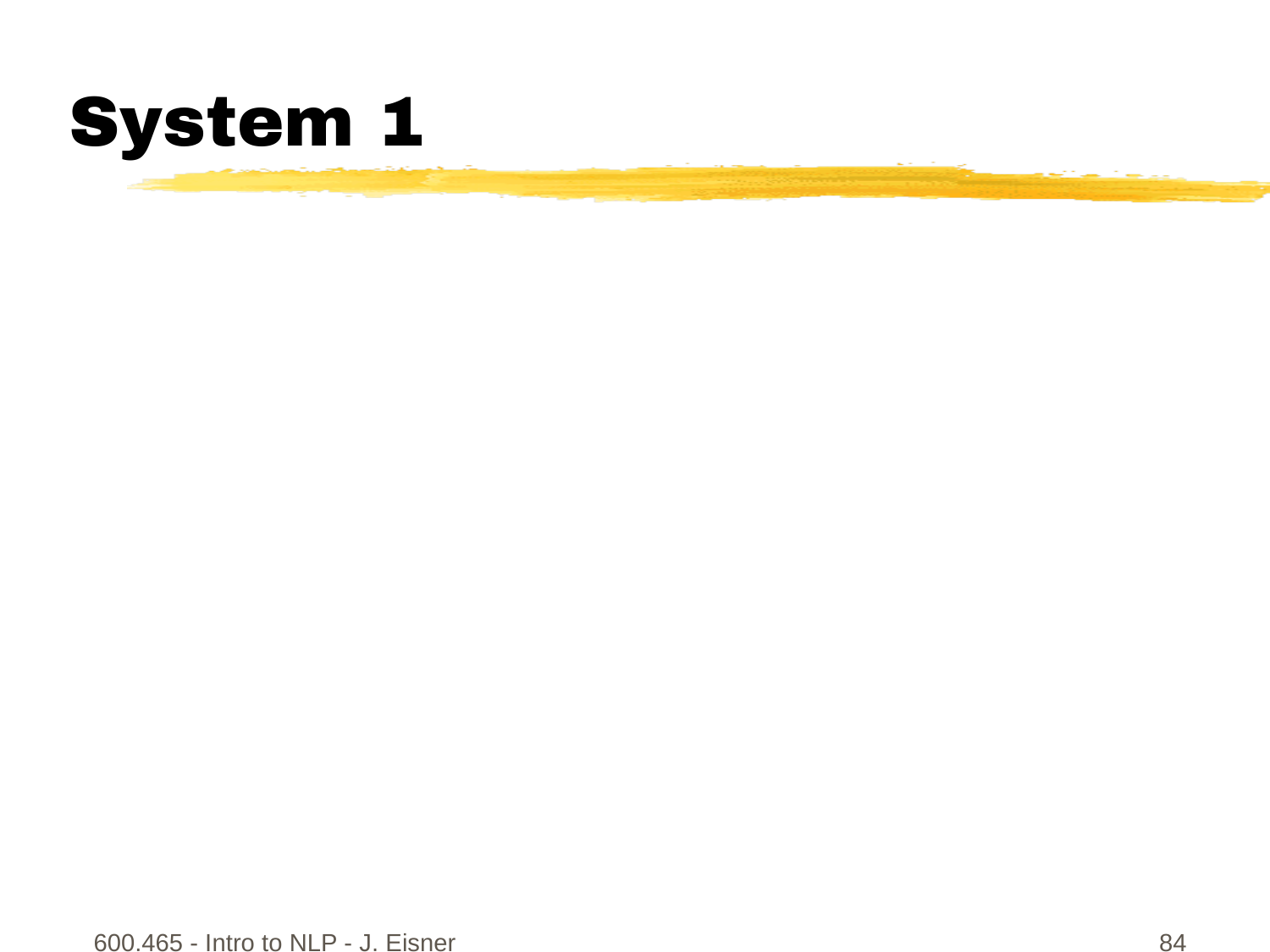

# System 1

600.465 - Intro to NLP - J. Eisner
84